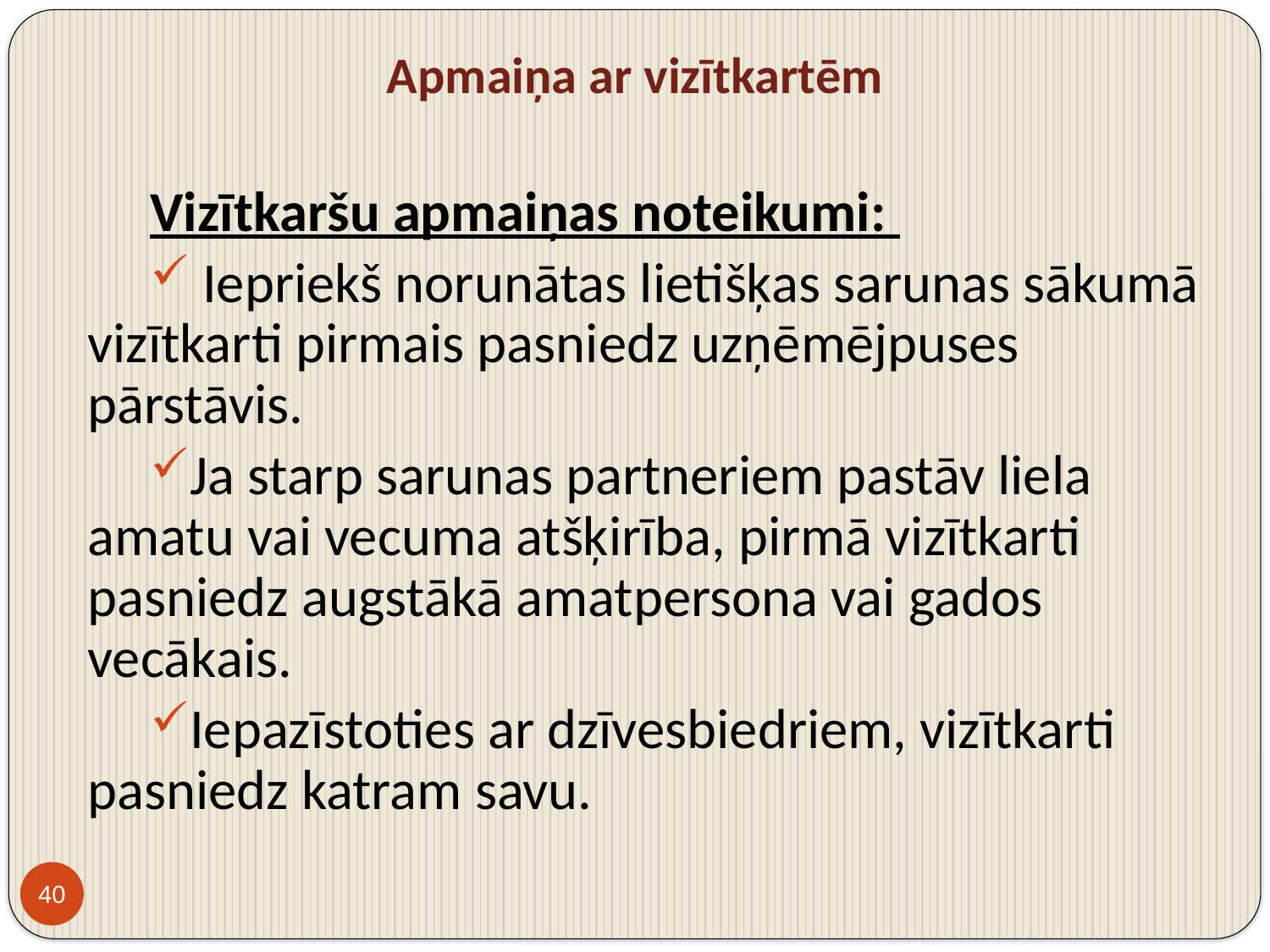

# Apmaiņa ar vizītkartēm
Vizītkaršu apmaiņas noteikumi:
 Iepriekš norunātas lietišķas sarunas sākumā vizītkarti pirmais pasniedz uzņēmējpuses pārstāvis.
Ja starp sarunas partneriem pastāv liela amatu vai vecuma atšķirība, pirmā vizītkarti pasniedz augstākā amatpersona vai gados vecākais.
Iepazīstoties ar dzīvesbiedriem, vizītkarti pasniedz katram savu.

40